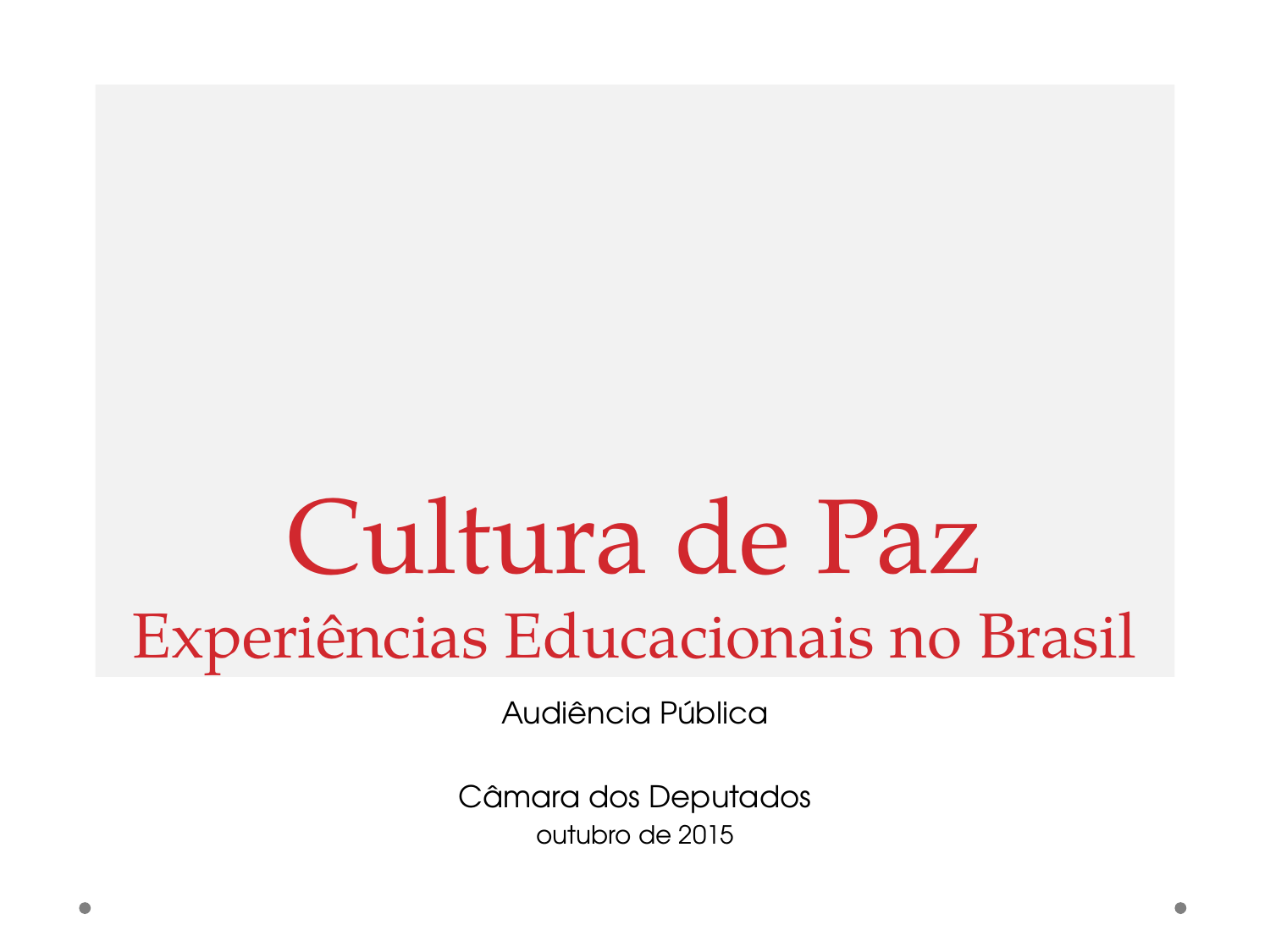

# Cultura de Paz Experiências Educacionais no Brasil
Audiência Pública

Câmara dos Deputados
outubro de 2015